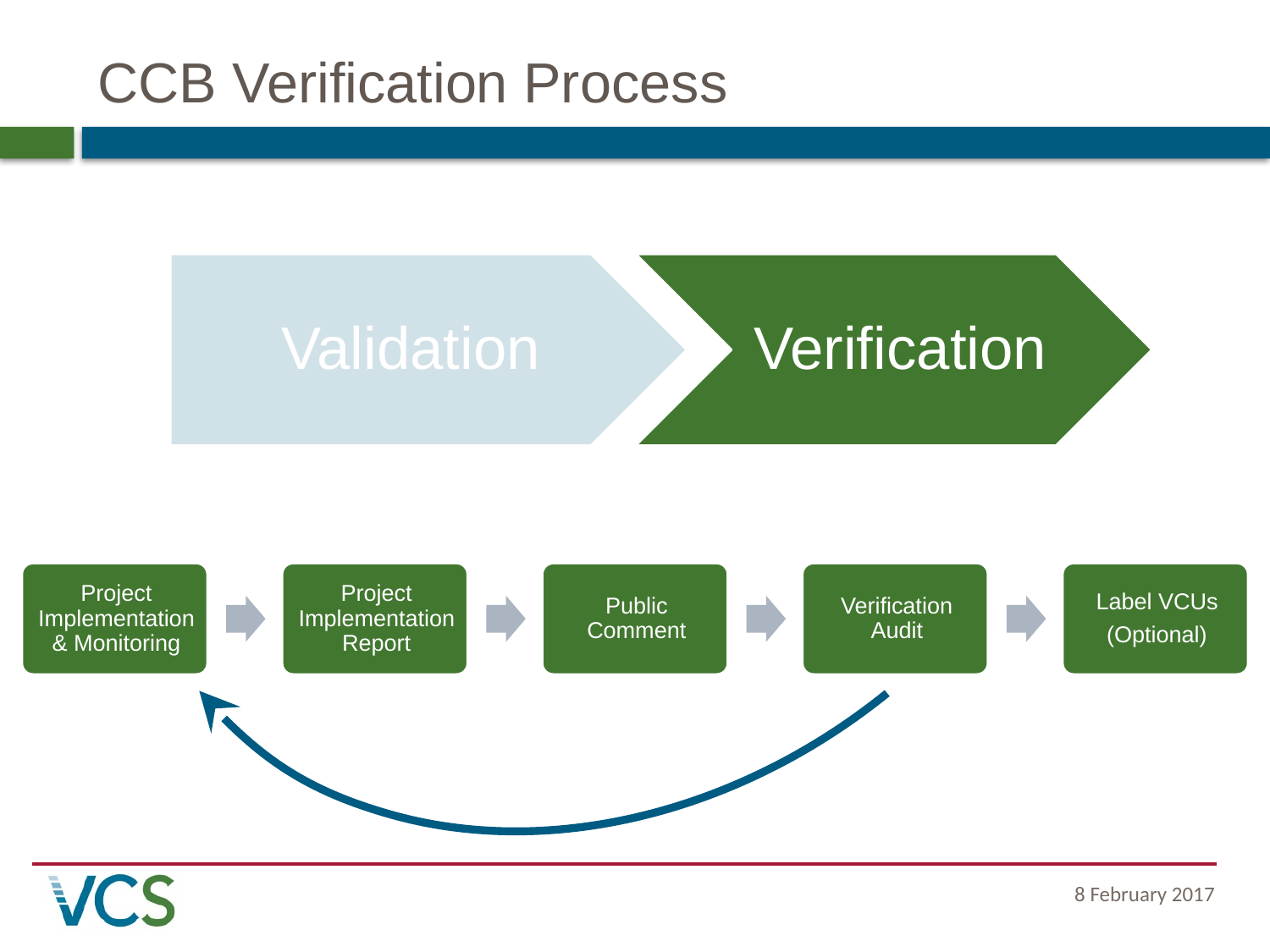

# CCB Verification Process
Validation
Verification
Project Implementation & Monitoring

Project Implementation Report

Public Comment

Verification Audit

Label VCUs
(Optional)
8 February 2017